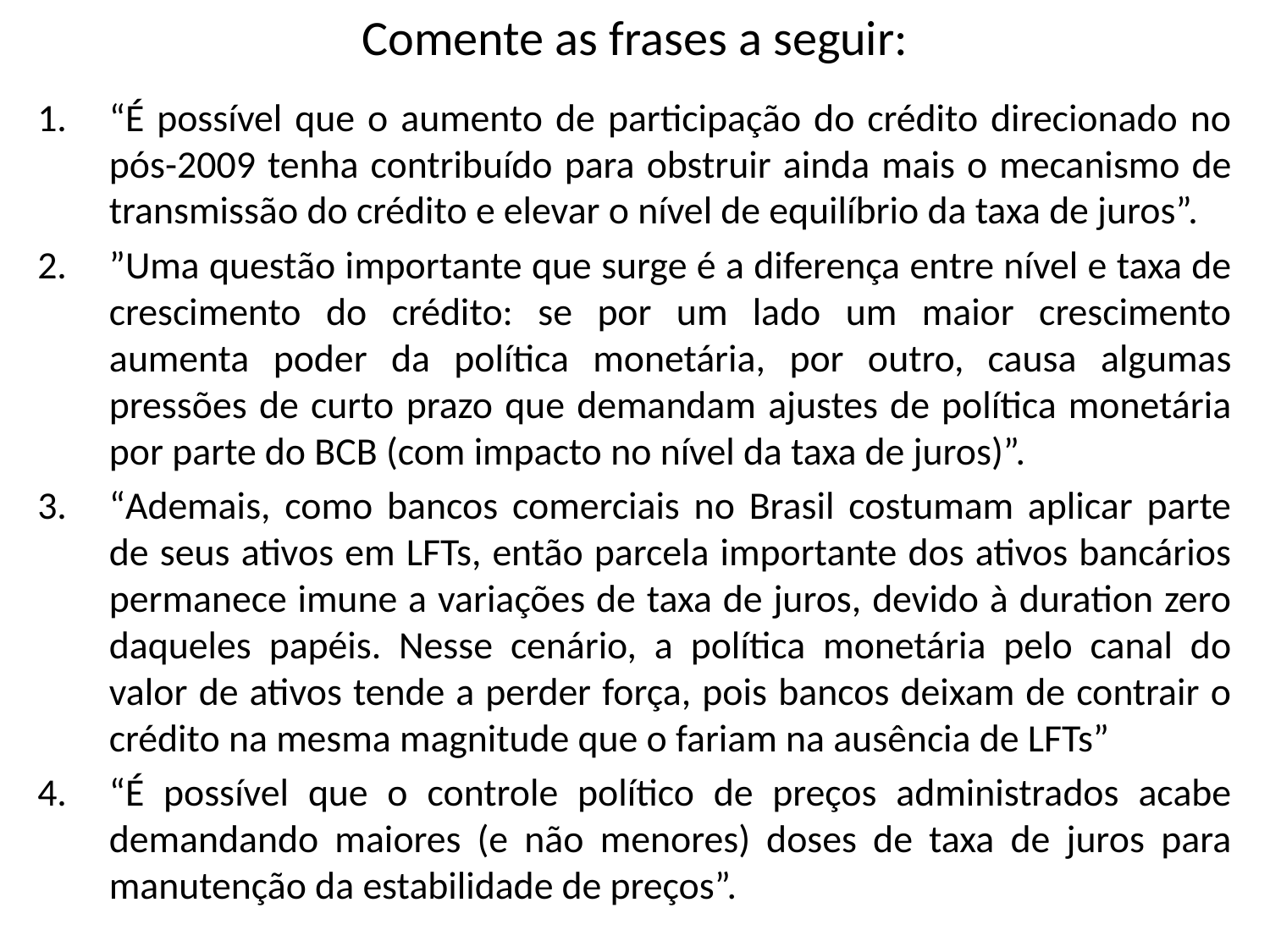

# Comente as frases a seguir:
“É possível que o aumento de participação do crédito direcionado no pós-2009 tenha contribuído para obstruir ainda mais o mecanismo de transmissão do crédito e elevar o nível de equilíbrio da taxa de juros”.
”Uma questão importante que surge é a diferença entre nível e taxa de crescimento do crédito: se por um lado um maior crescimento aumenta poder da política monetária, por outro, causa algumas pressões de curto prazo que demandam ajustes de política monetária por parte do BCB (com impacto no nível da taxa de juros)”.
“Ademais, como bancos comerciais no Brasil costumam aplicar parte de seus ativos em LFTs, então parcela importante dos ativos bancários permanece imune a variações de taxa de juros, devido à duration zero daqueles papéis. Nesse cenário, a política monetária pelo canal do valor de ativos tende a perder força, pois bancos deixam de contrair o crédito na mesma magnitude que o fariam na ausência de LFTs”
“É possível que o controle político de preços administrados acabe demandando maiores (e não menores) doses de taxa de juros para manutenção da estabilidade de preços”.